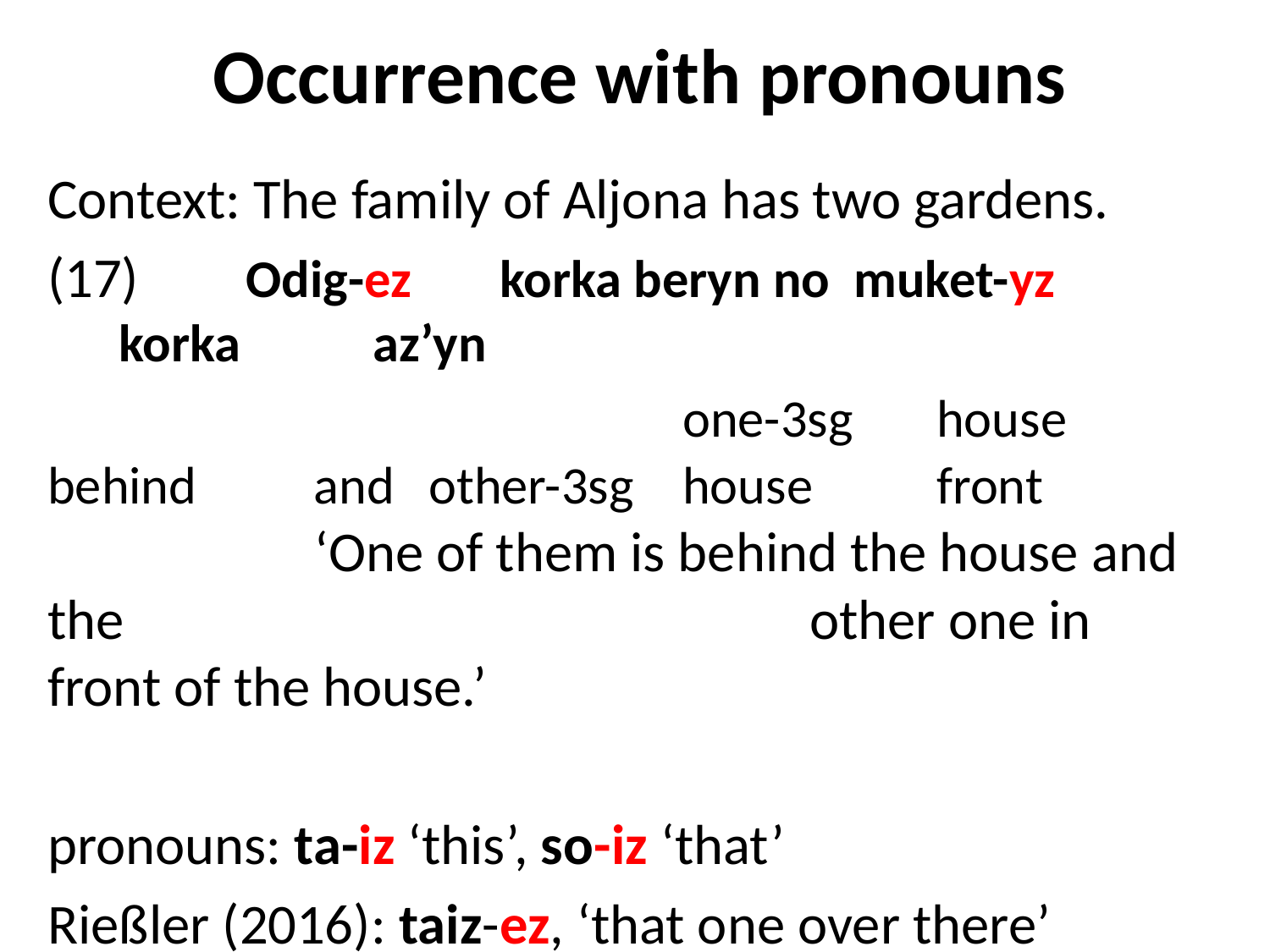

# Occurrence with pronouns
Context: The family of Aljona has two gardens.
 	Odig-ez 	korka beryn no  muket-yz 	korka 	az’yn
					one-3sg	house	behind	 and	other-3sg	house	front				 ‘One of them is behind the house and the 						other one in	front of the house.’

pronouns: ta-iz ‘this’, so-iz ‘that’
Rießler (2016): taiz-ez, ‘that one over there’
	not supported by the Corpus or informants